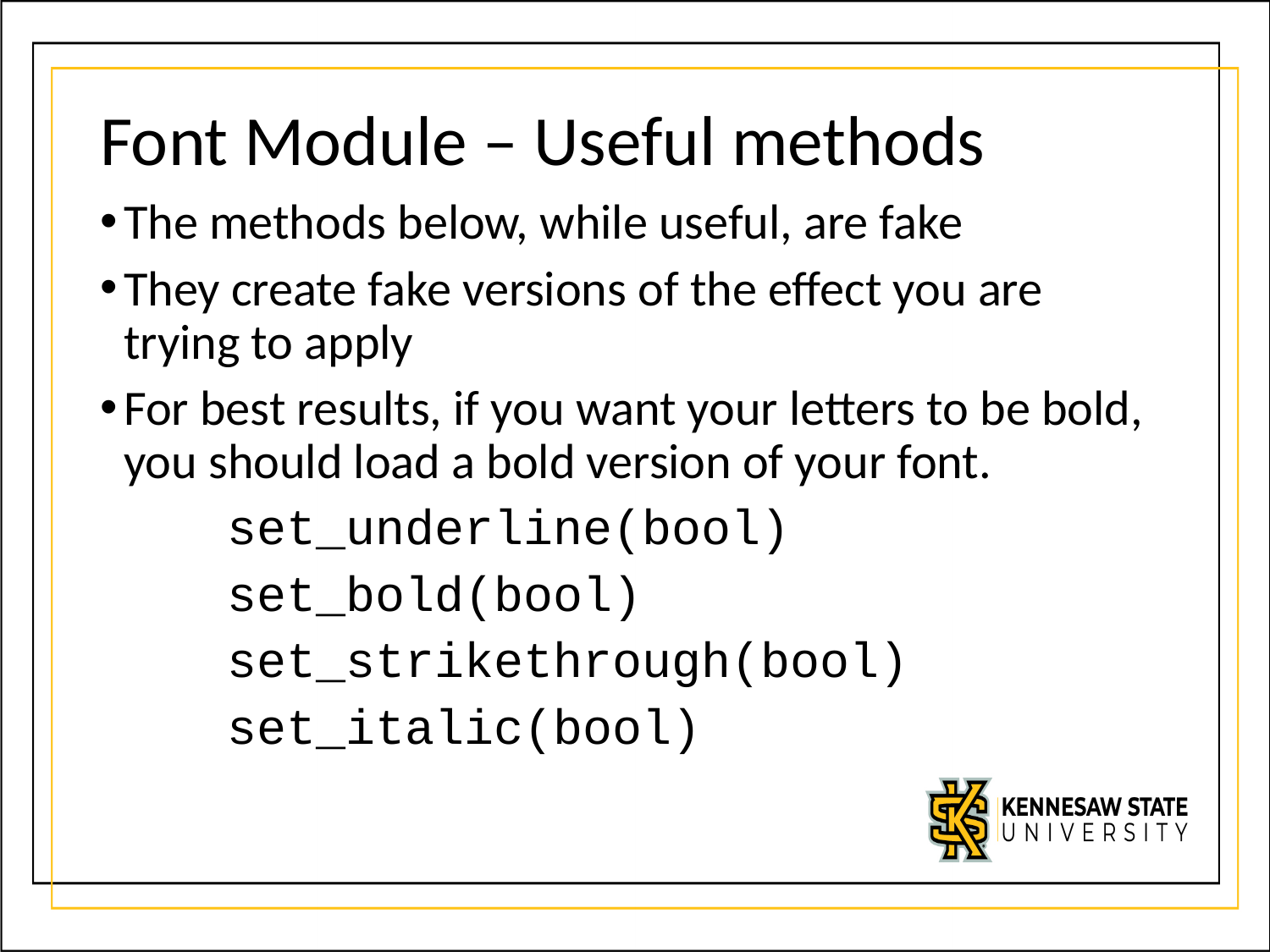

# Font Module – Useful methods
The methods below, while useful, are fake
They create fake versions of the effect you are trying to apply
For best results, if you want your letters to be bold, you should load a bold version of your font.
	set_underline(bool)
	set_bold(bool)
	set_strikethrough(bool)
	set_italic(bool)